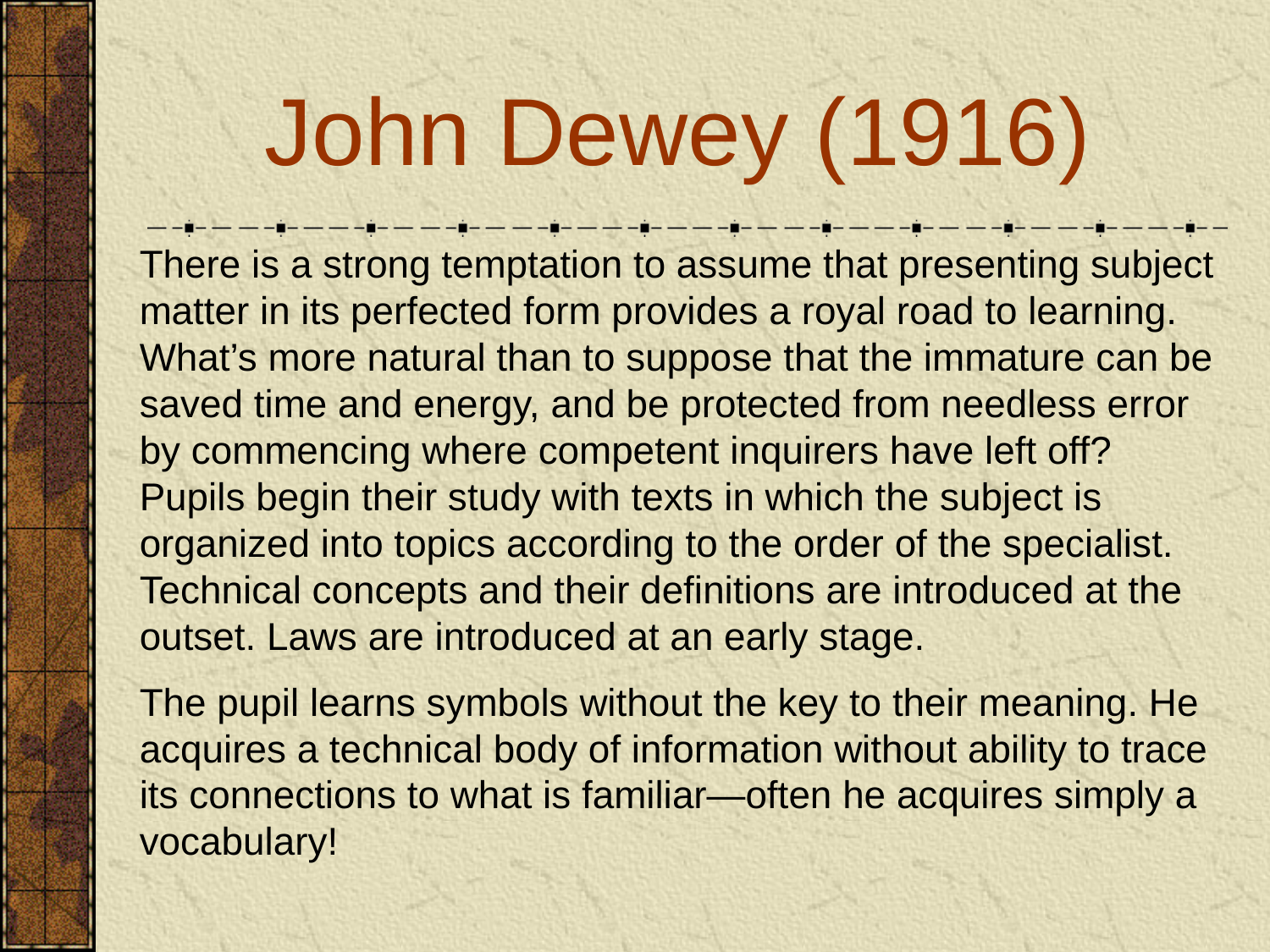

# John Dewey (1916)
There is a strong temptation to assume that presenting subject matter in its perfected form provides a royal road to learning. What’s more natural than to suppose that the immature can be saved time and energy, and be protected from needless error by commencing where competent inquirers have left off? Pupils begin their study with texts in which the subject is organized into topics according to the order of the specialist. Technical concepts and their definitions are introduced at the outset. Laws are introduced at an early stage.
The pupil learns symbols without the key to their meaning. He acquires a technical body of information without ability to trace its connections to what is familiar—often he acquires simply a vocabulary!